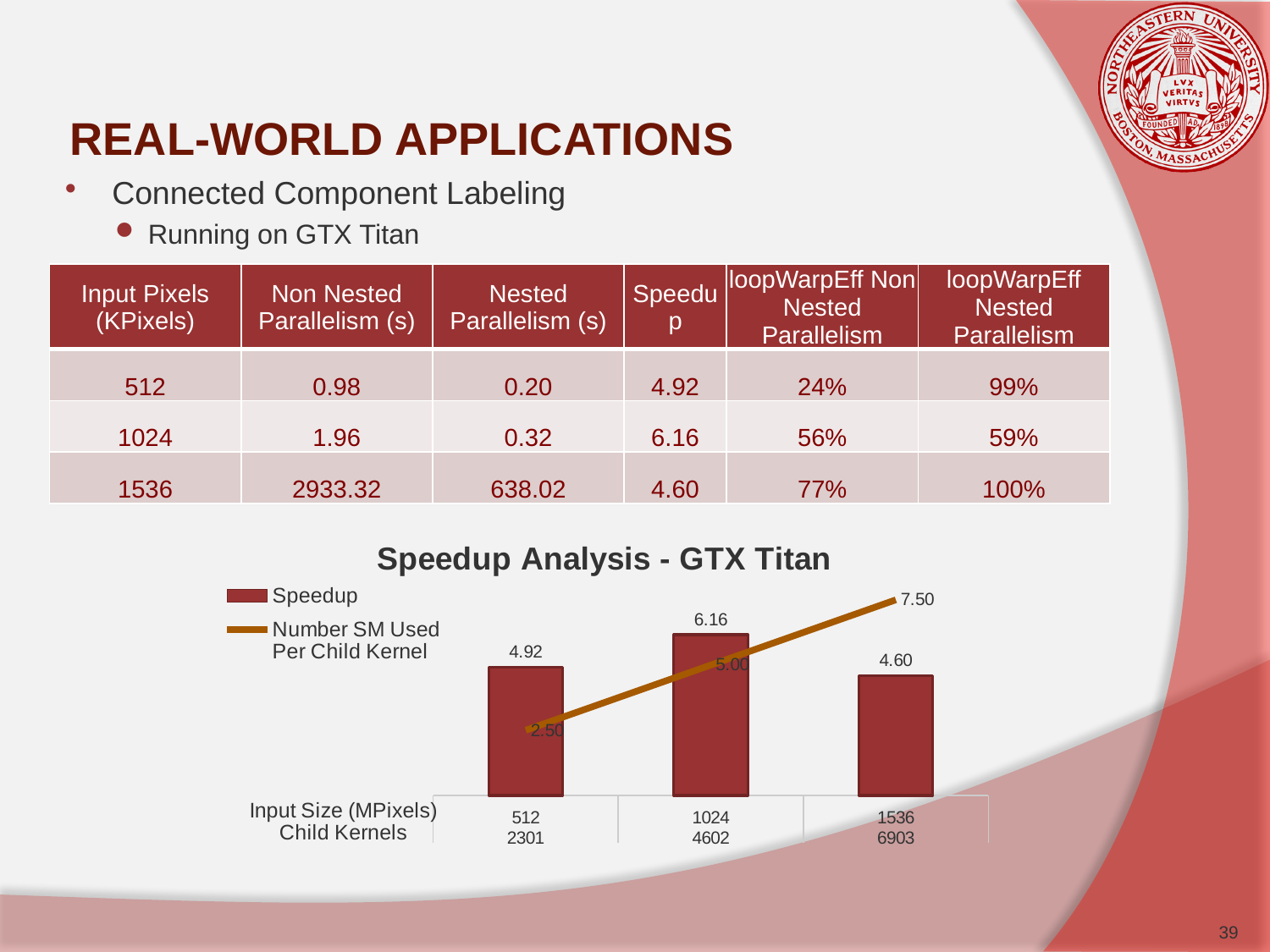

# REAL-WORLD APPLICATIONS
Connected Component Labeling
Running on GTX Titan
| Input Pixels (KPixels) | Non Nested Parallelism (s) | Nested Parallelism (s) | Speedup | loopWarpEff Non Nested Parallelism | loopWarpEff Nested Parallelism |
| --- | --- | --- | --- | --- | --- |
| 512 | 0.98 | 0.20 | 4.92 | 24% | 99% |
| 1024 | 1.96 | 0.32 | 6.16 | 56% | 59% |
| 1536 | 2933.32 | 638.02 | 4.60 | 77% | 100% |

### Chart: Speedup Analysis - GTX Titan

| Category | Speedup | Number SM Used Per Child Kernel |
|---|---|---|
| 512 | 4.922208095897962 | 2.5009765625 |
| 1024 | 6.164915167916791 | 5.001953125 |
| 1536 | 4.597508536402197 | 7.5029296875 |
39